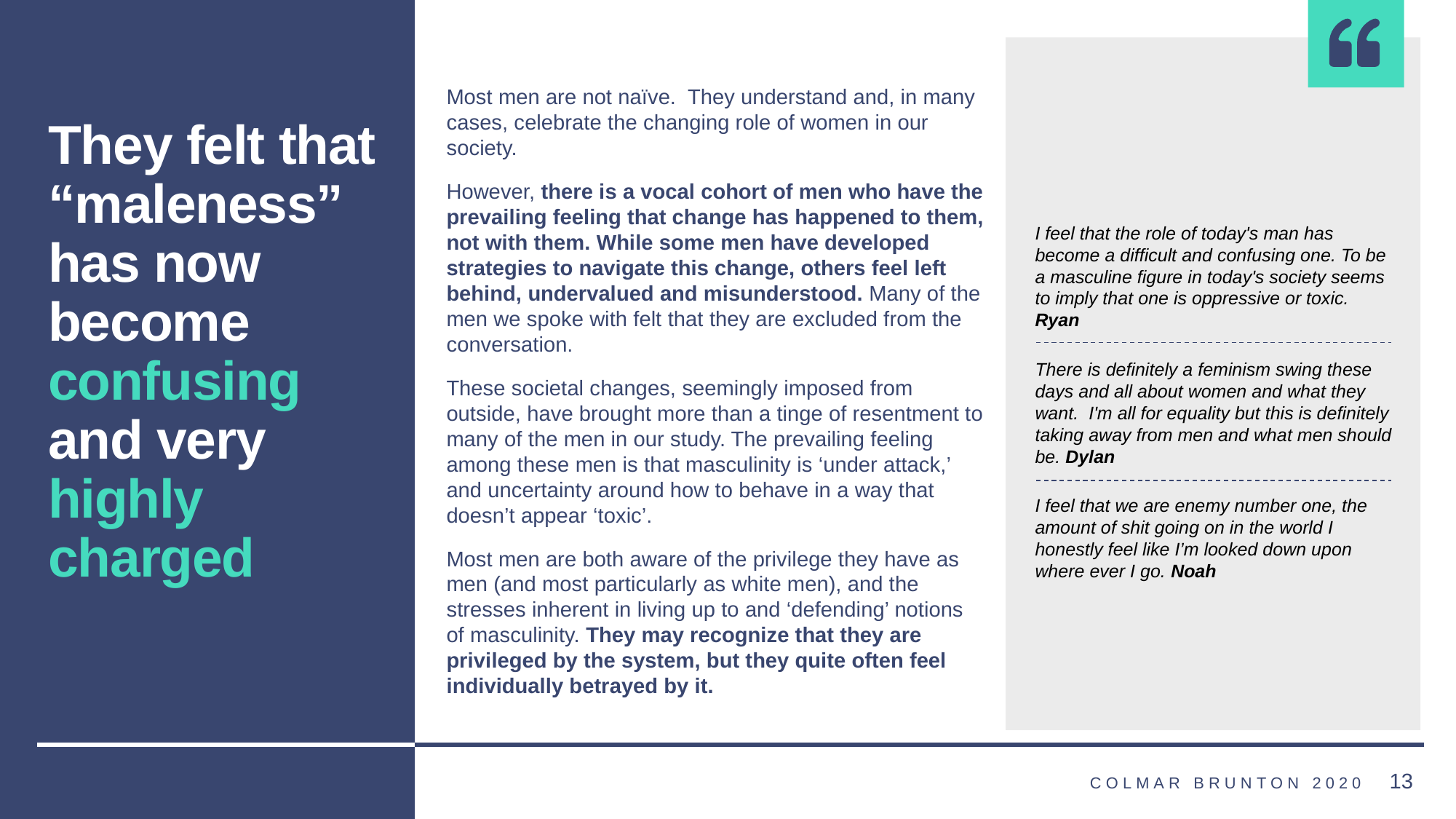

They felt that “maleness” has now become confusing and very highly charged
Most men are not naïve.  They understand and, in many cases, celebrate the changing role of women in our society.
However, there is a vocal cohort of men who have the prevailing feeling that change has happened to them, not with them. While some men have developed strategies to navigate this change, others feel left behind, undervalued and misunderstood. Many of the men we spoke with felt that they are excluded from the conversation.
These societal changes, seemingly imposed from outside, have brought more than a tinge of resentment to many of the men in our study. The prevailing feeling among these men is that masculinity is ‘under attack,’ and uncertainty around how to behave in a way that doesn’t appear ‘toxic’.
Most men are both aware of the privilege they have as men (and most particularly as white men), and the stresses inherent in living up to and ‘defending’ notions of masculinity. They may recognize that they are privileged by the system, but they quite often feel individually betrayed by it.
I feel that the role of today's man has become a difficult and confusing one. To be a masculine figure in today's society seems to imply that one is oppressive or toxic. Ryan
There is definitely a feminism swing these days and all about women and what they want.  I'm all for equality but this is definitely taking away from men and what men should be. Dylan
I feel that we are enemy number one, the amount of shit going on in the world I honestly feel like I’m looked down upon where ever I go. Noah